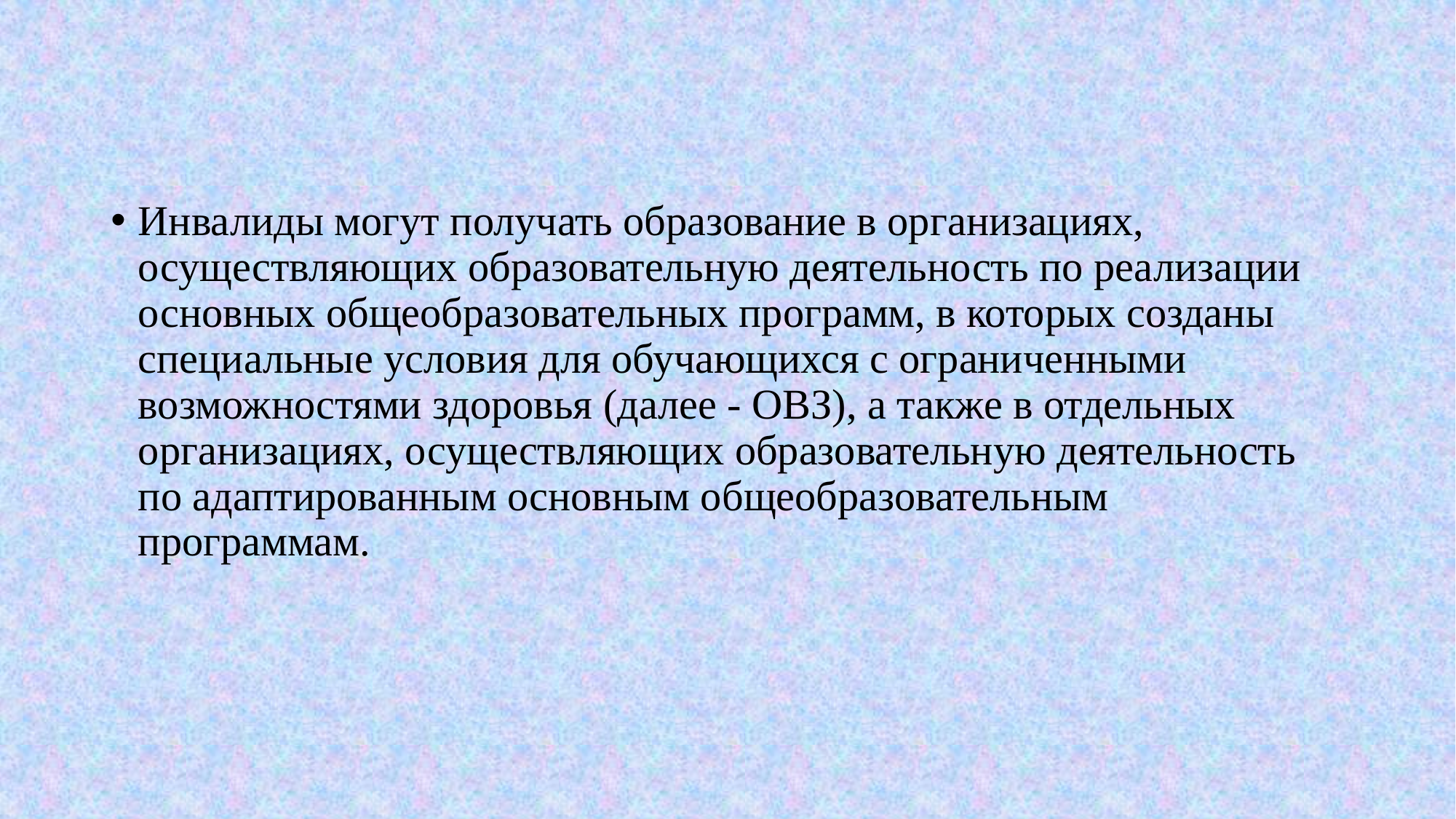

#

Инвалиды могут получать образование в организациях, осуществляющих образовательную деятельность по реализации основных общеобразовательных программ, в которых созданы специальные условия для обучающихся с ограниченными возможностями здоровья (далее - ОВЗ), а также в отдельных организациях, осуществляющих образовательную деятельность по адаптированным основным общеобразовательным программам.